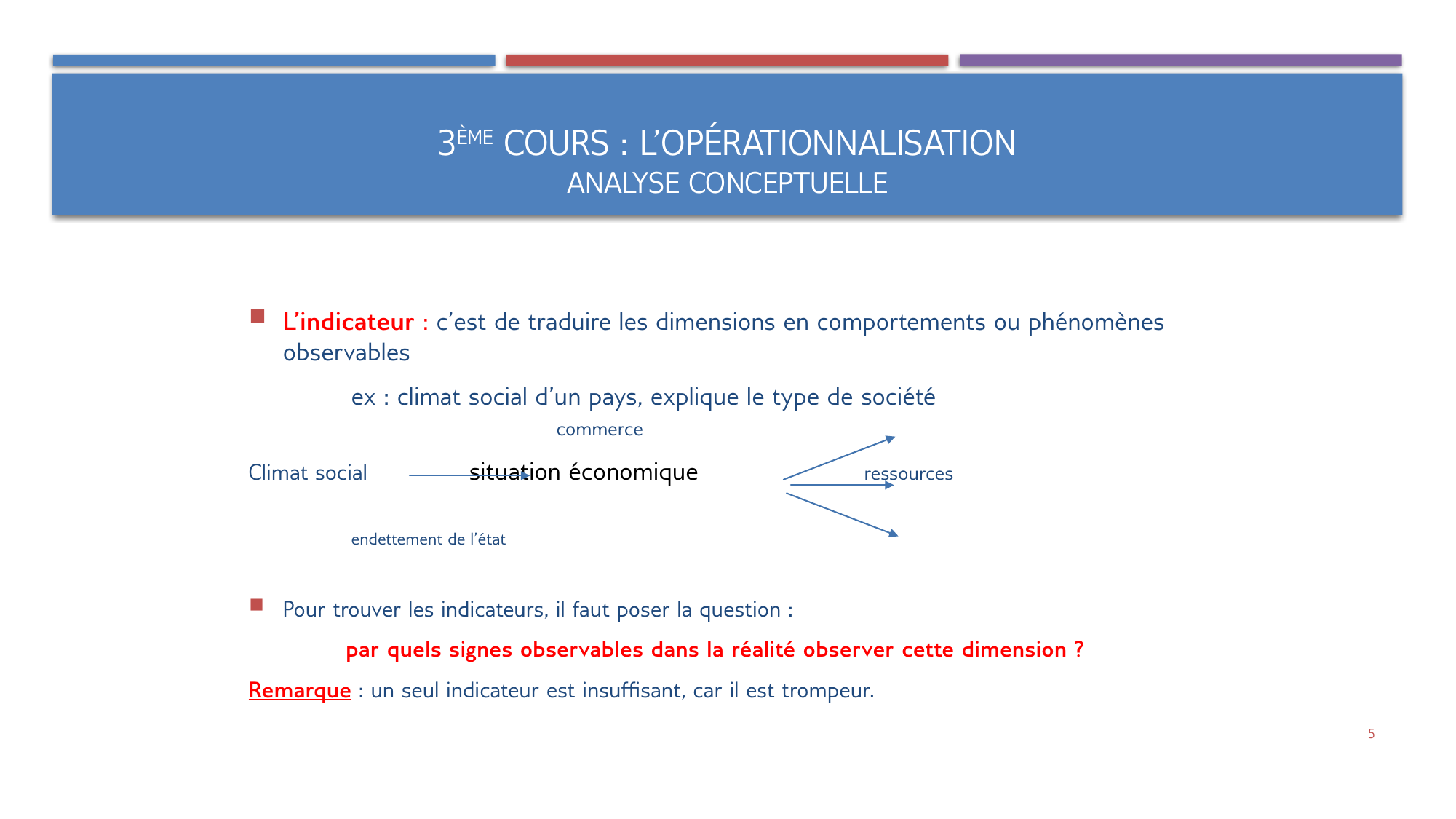

# 3ème cours : l’opérationnalisation analyse conceptuelle
L’indicateur : c’est de traduire les dimensions en comportements ou phénomènes observables
	ex : climat social d’un pays, explique le type de société								                                                          		commerce
Climat social			  situation économique	        	ressources
												endettement de l’état

Pour trouver les indicateurs, il faut poser la question :
par quels signes observables dans la réalité observer cette dimension ?
Remarque : un seul indicateur est insuffisant, car il est trompeur.

5